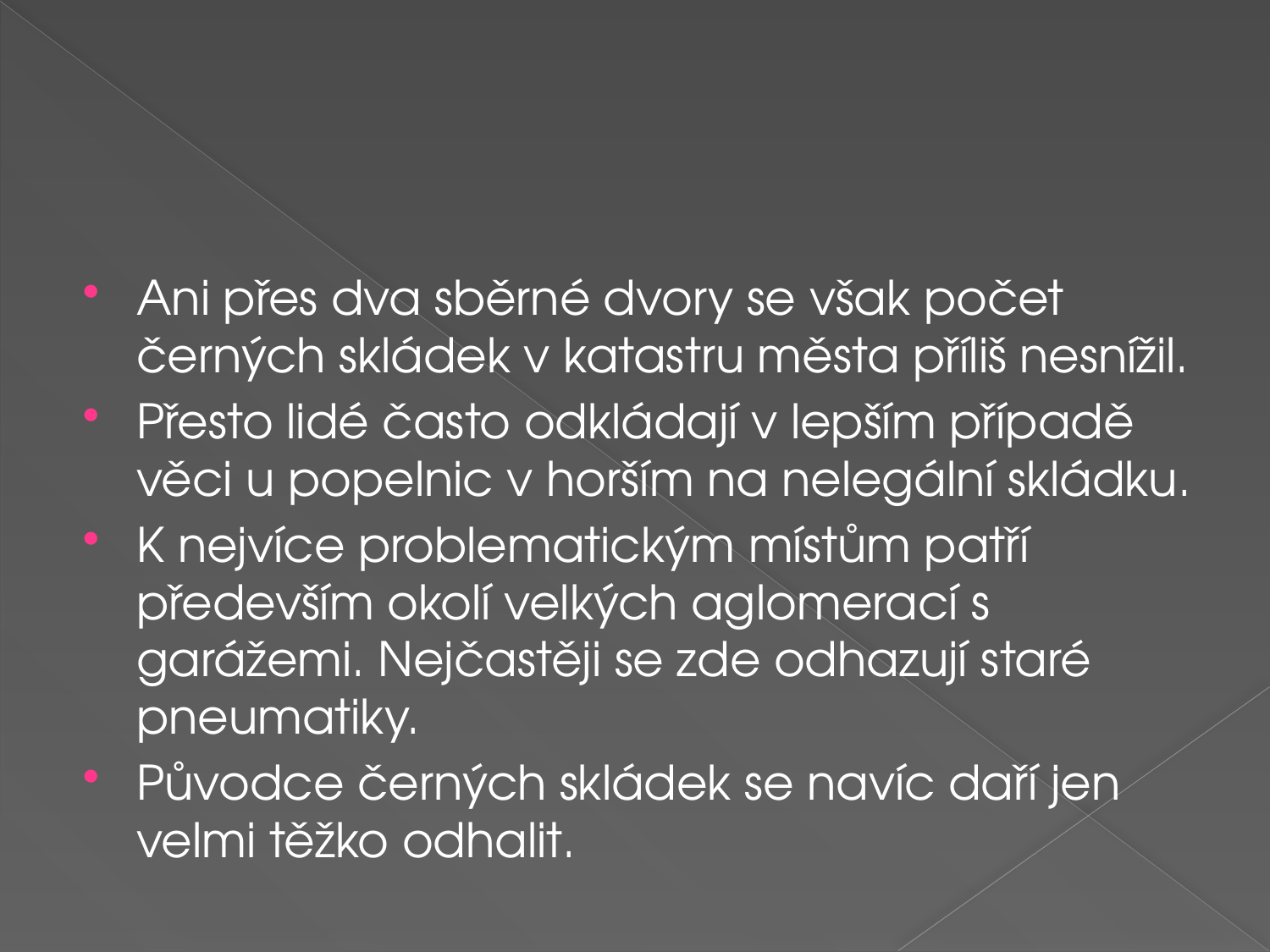

#
Ani přes dva sběrné dvory se však počet černých skládek v katastru města příliš nesnížil.
Přesto lidé často odkládají v lepším případě věci u popelnic v horším na nelegální skládku.
K nejvíce problematickým místům patří především okolí velkých aglomerací s garážemi. Nejčastěji se zde odhazují staré pneumatiky.
Původce černých skládek se navíc daří jen velmi těžko odhalit.